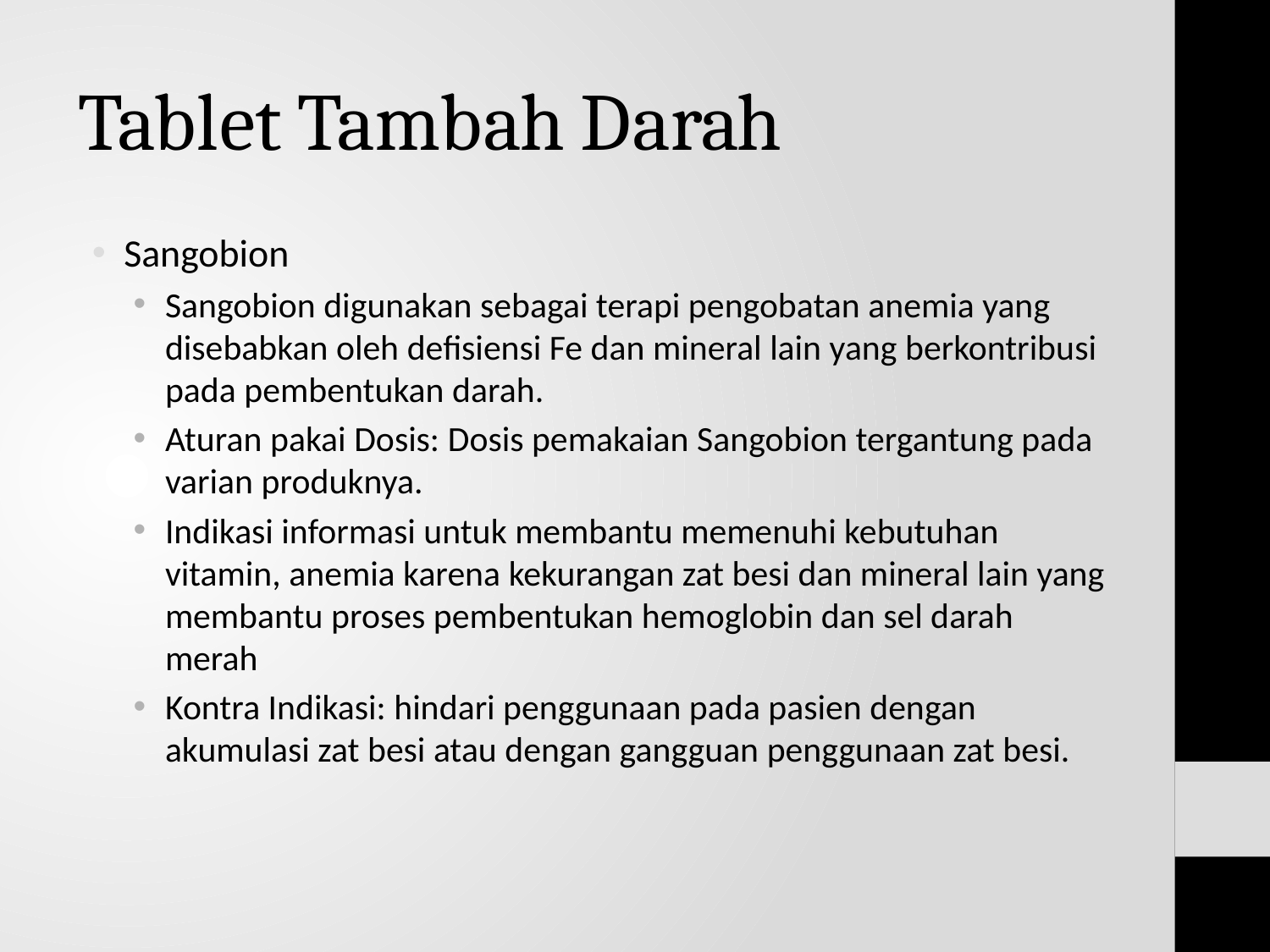

# Tablet Tambah Darah
Sangobion
Sangobion digunakan sebagai terapi pengobatan anemia yang disebabkan oleh defisiensi Fe dan mineral lain yang berkontribusi pada pembentukan darah.
Aturan pakai Dosis: Dosis pemakaian Sangobion tergantung pada varian produknya.
Indikasi informasi untuk membantu memenuhi kebutuhan vitamin, anemia karena kekurangan zat besi dan mineral lain yang membantu proses pembentukan hemoglobin dan sel darah merah
Kontra Indikasi: hindari penggunaan pada pasien dengan akumulasi zat besi atau dengan gangguan penggunaan zat besi.